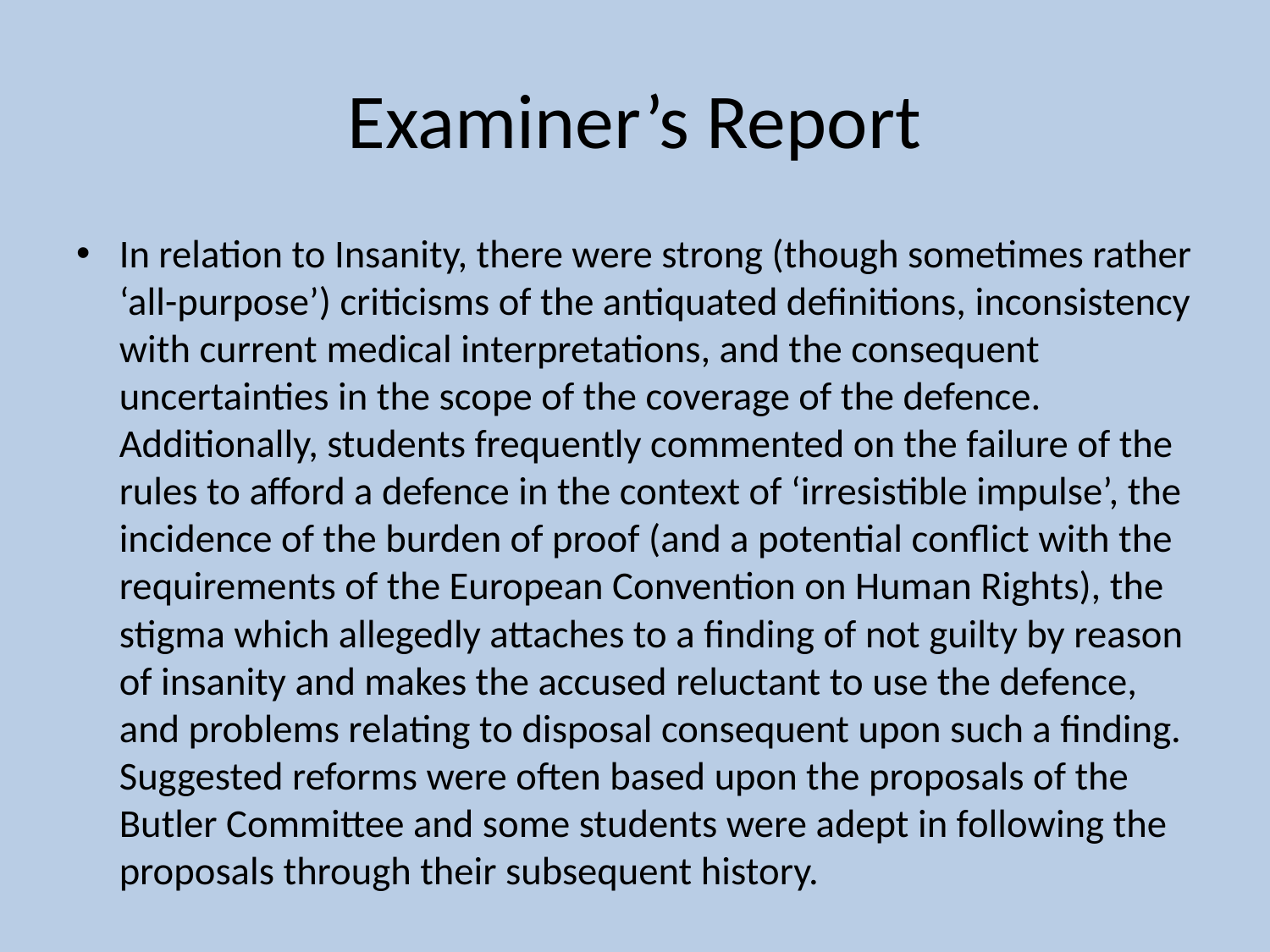

# Examiner’s Report
In relation to Insanity, there were strong (though sometimes rather ‘all-purpose’) criticisms of the antiquated definitions, inconsistency with current medical interpretations, and the consequent uncertainties in the scope of the coverage of the defence. Additionally, students frequently commented on the failure of the rules to afford a defence in the context of ‘irresistible impulse’, the incidence of the burden of proof (and a potential conflict with the requirements of the European Convention on Human Rights), the stigma which allegedly attaches to a finding of not guilty by reason of insanity and makes the accused reluctant to use the defence, and problems relating to disposal consequent upon such a finding. Suggested reforms were often based upon the proposals of the Butler Committee and some students were adept in following the proposals through their subsequent history.